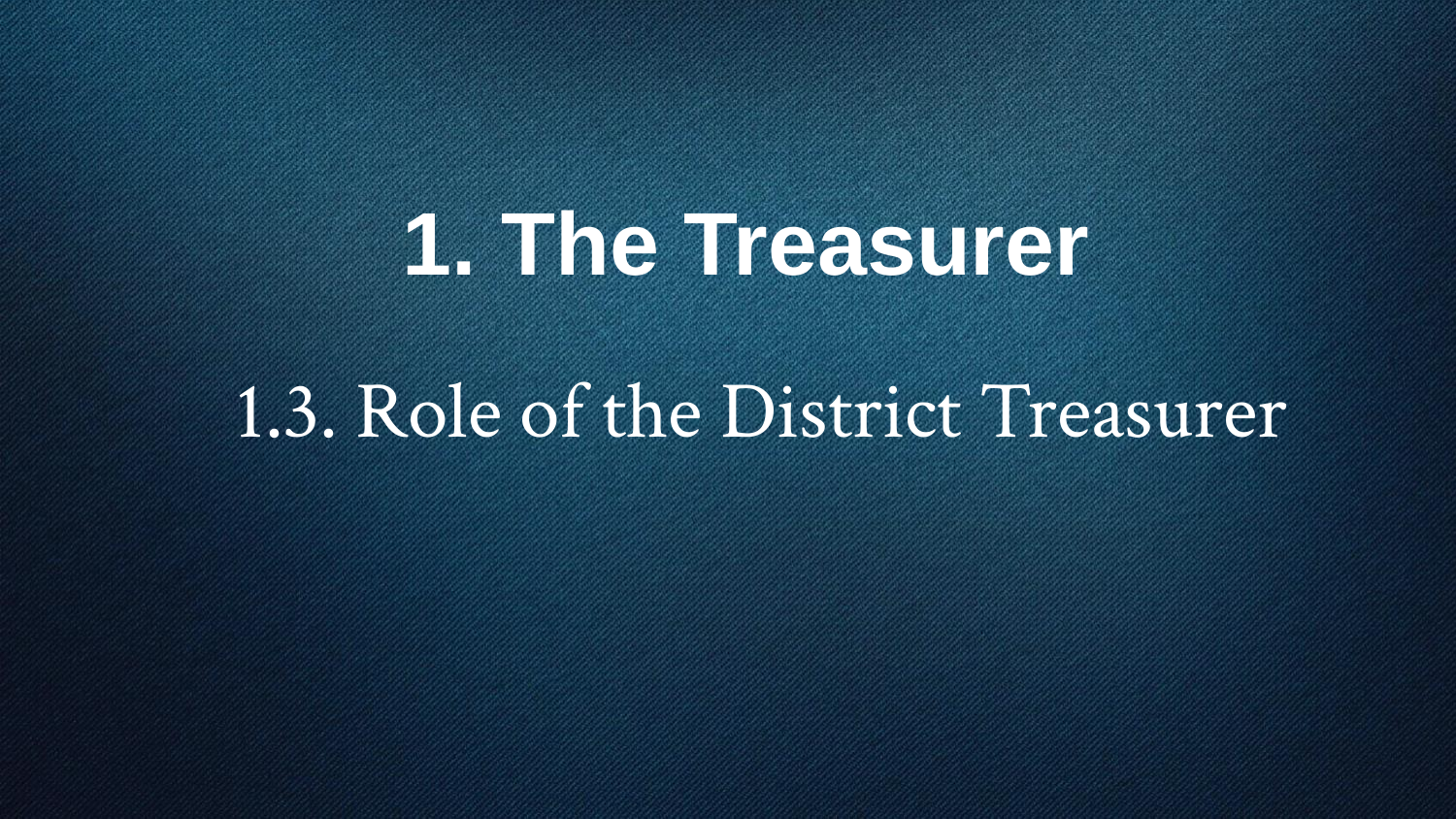

# 1. The Treasurer
1.3. Role of the District Treasurer